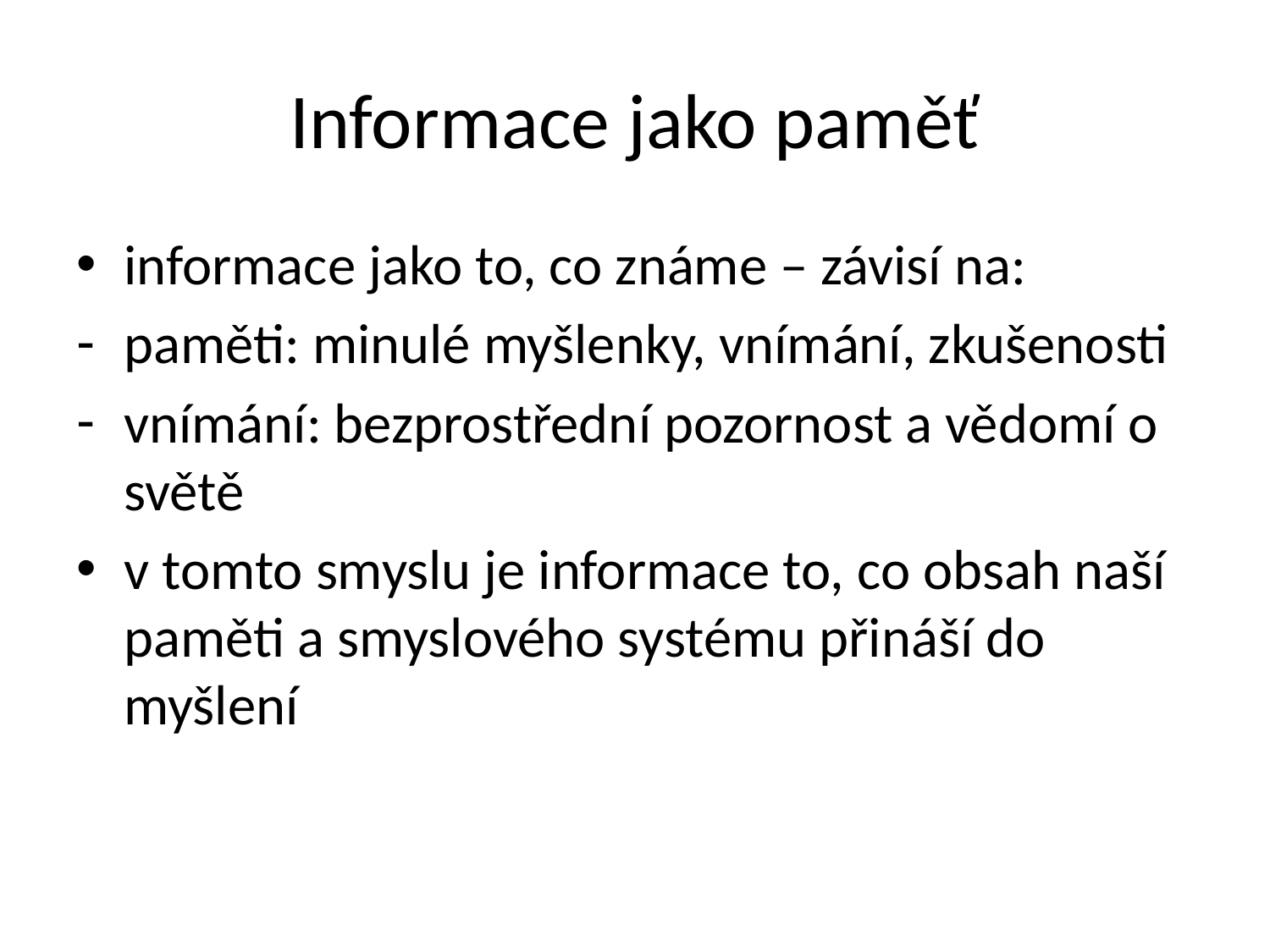

# Informace jako paměť
informace jako to, co známe – závisí na:
paměti: minulé myšlenky, vnímání, zkušenosti
vnímání: bezprostřední pozornost a vědomí o světě
v tomto smyslu je informace to, co obsah naší paměti a smyslového systému přináší do myšlení